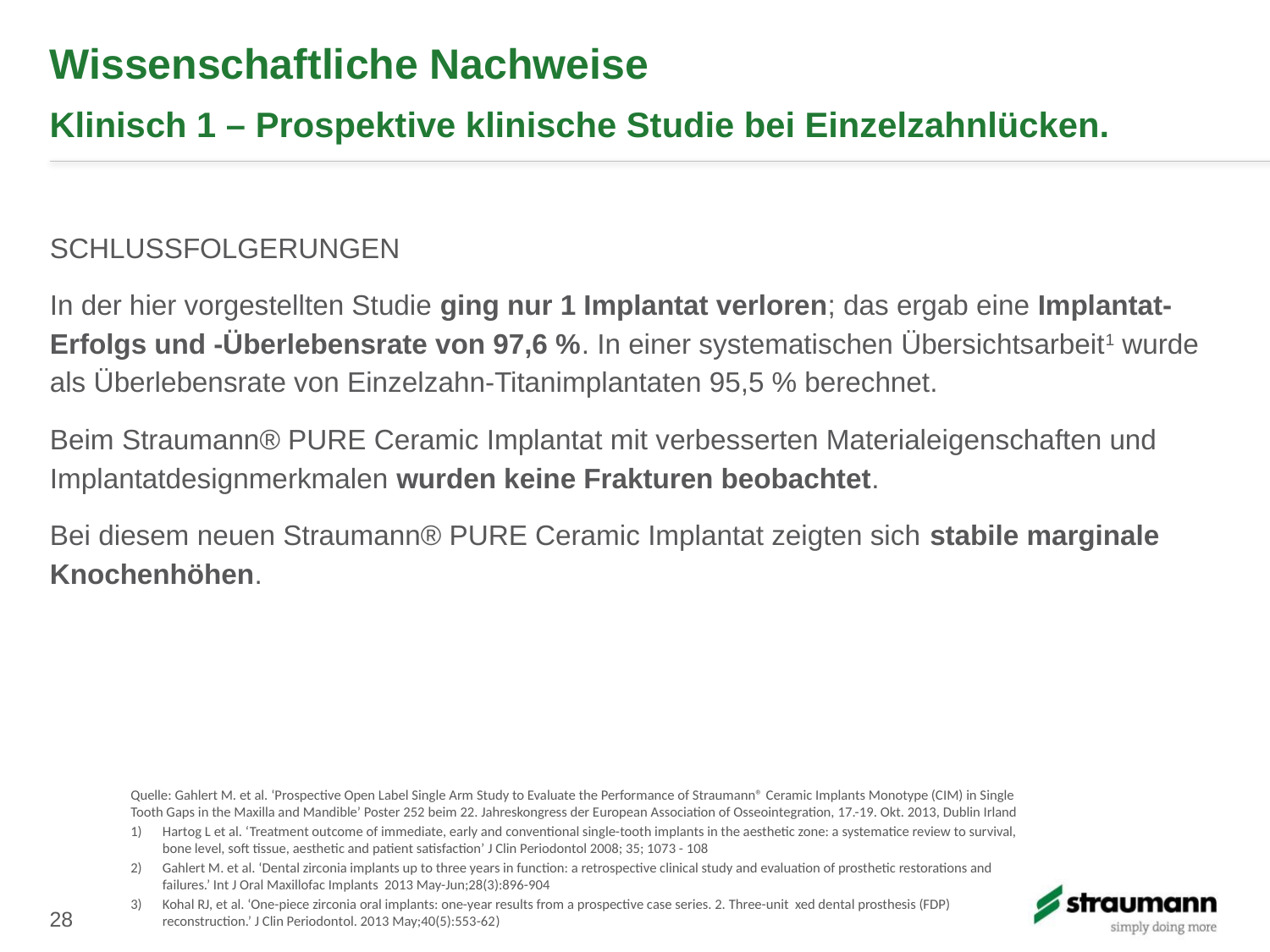

# Wissenschaftliche Nachweise Klinisch 1 – Prospektive klinische Studie bei Einzelzahnlücken.
SCHLUSSFOLGERUNGEN
In der hier vorgestellten Studie ging nur 1 Implantat verloren; das ergab eine Implantat-Erfolgs und -Überlebensrate von 97,6 %. In einer systematischen Übersichtsarbeit1 wurde als Überlebensrate von Einzelzahn-Titanimplantaten 95,5 % berechnet.
Beim Straumann® PURE Ceramic Implantat mit verbesserten Materialeigenschaften und Implantatdesignmerkmalen wurden keine Frakturen beobachtet.
Bei diesem neuen Straumann® PURE Ceramic Implantat zeigten sich stabile marginale Knochenhöhen.

Quelle: Gahlert M. et al. ‘Prospective Open Label Single Arm Study to Evaluate the Performance of Straumann® Ceramic Implants Monotype (CIM) in Single Tooth Gaps in the Maxilla and Mandible’ Poster 252 beim 22. Jahreskongress der European Association of Osseointegration, 17.-19. Okt. 2013, Dublin Irland
Hartog L et al. ‘Treatment outcome of immediate, early and conventional single-tooth implants in the aesthetic zone: a systematice review to survival, bone level, soft tissue, aesthetic and patient satisfaction’ J Clin Periodontol 2008; 35; 1073 - 108
Gahlert M. et al. ‘Dental zirconia implants up to three years in function: a retrospective clinical study and evaluation of prosthetic restorations and failures.’ Int J Oral Maxillofac Implants  2013 May-Jun;28(3):896-904
Kohal RJ, et al. ‘One-piece zirconia oral implants: one-year results from a prospective case series. 2. Three-unit  xed dental prosthesis (FDP) reconstruction.’ J Clin Periodontol. 2013 May;40(5):553-62)
28